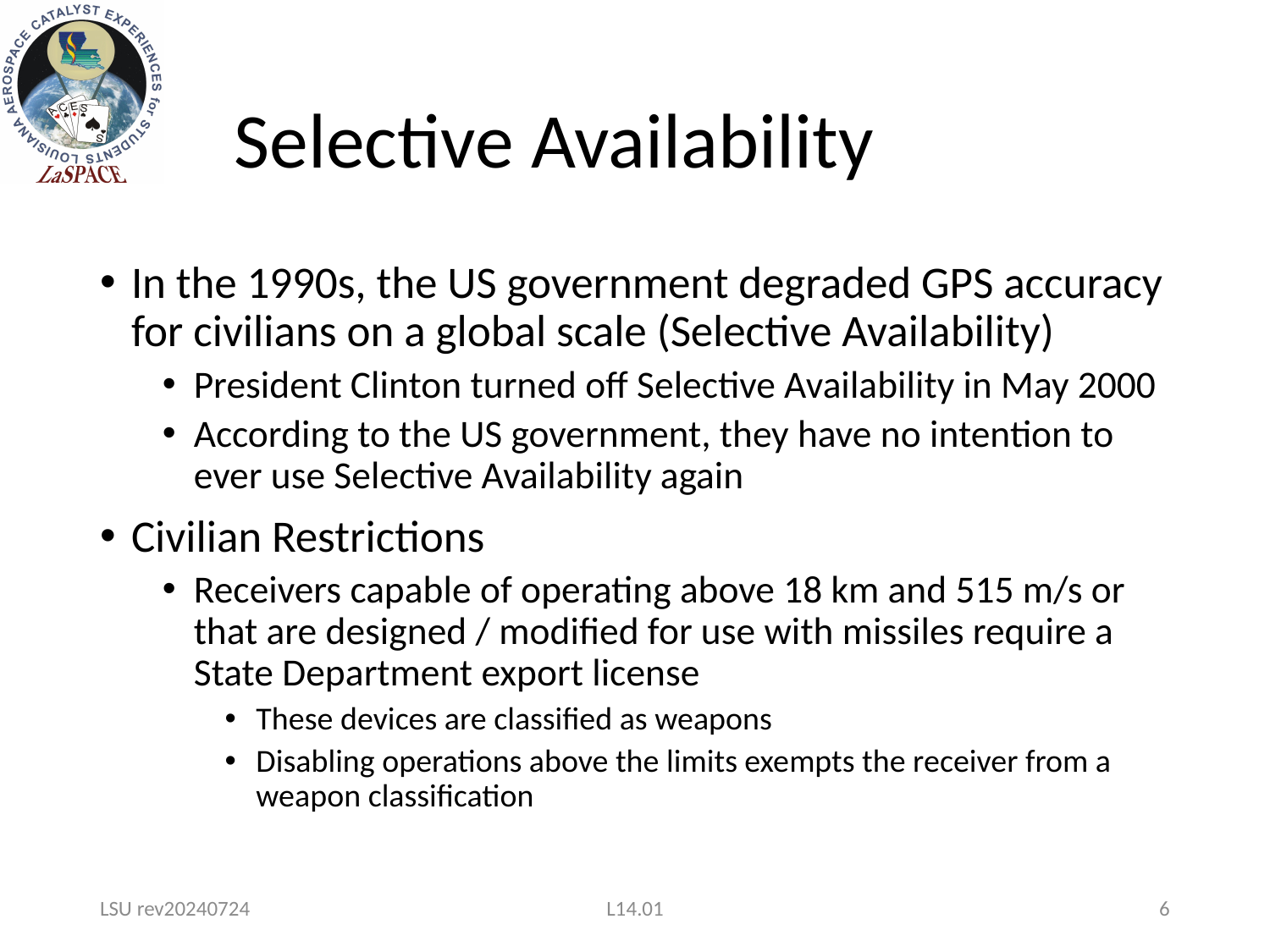

# Selective Availability
In the 1990s, the US government degraded GPS accuracy for civilians on a global scale (Selective Availability)
President Clinton turned off Selective Availability in May 2000
According to the US government, they have no intention to ever use Selective Availability again
Civilian Restrictions
Receivers capable of operating above 18 km and 515 m/s or that are designed / modified for use with missiles require a State Department export license
These devices are classified as weapons
Disabling operations above the limits exempts the receiver from a weapon classification

LSU rev20240724
L14.01
6